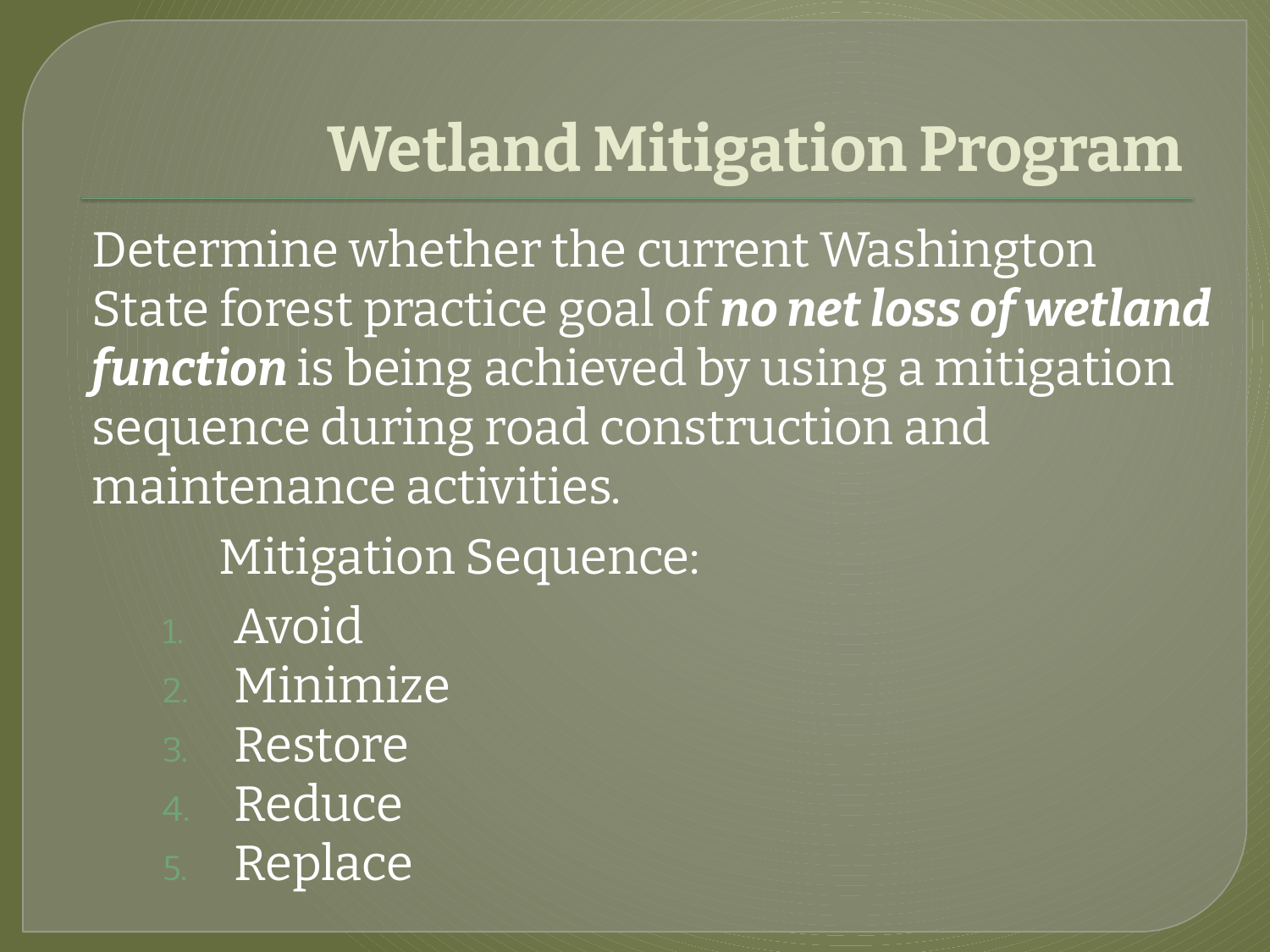

# Wetland Mitigation Program
Determine whether the current Washington State forest practice goal of no net loss of wetland function is being achieved by using a mitigation sequence during road construction and maintenance activities.
	Mitigation Sequence:
Avoid
Minimize
Restore
Reduce
Replace